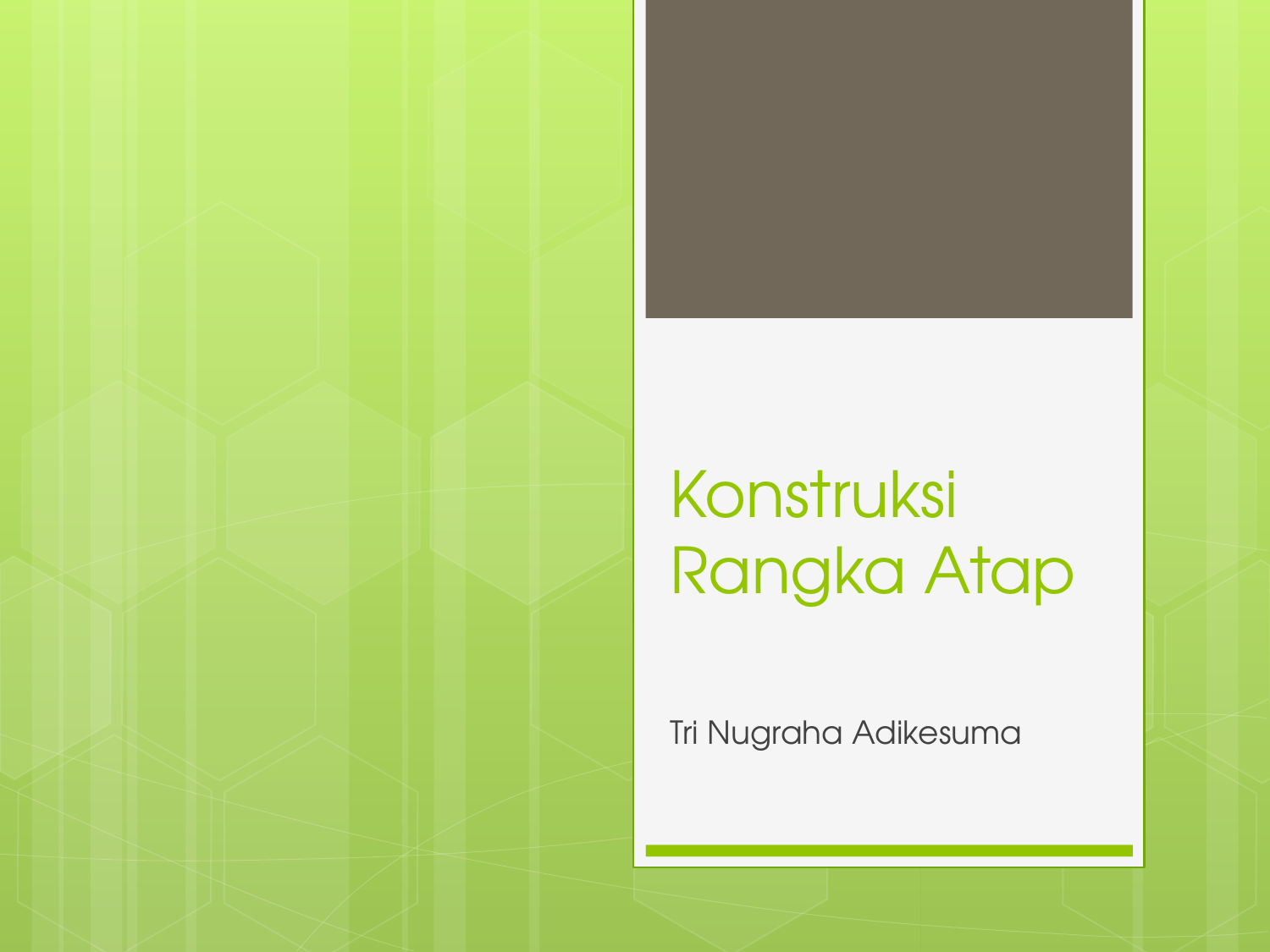

# Konstruksi Rangka Atap
Tri Nugraha Adikesuma